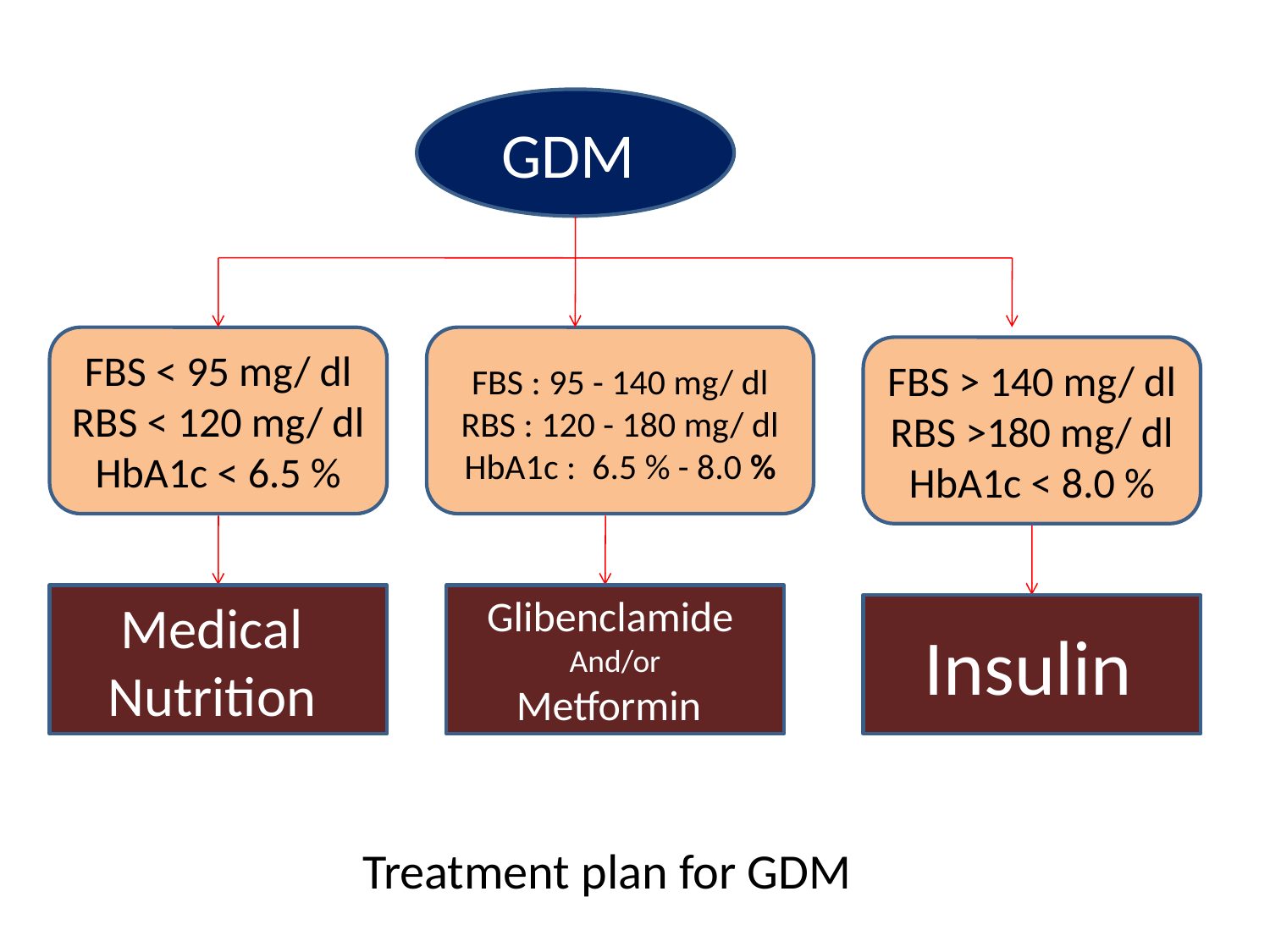

GDM

FBS < 95 mg/ dl
RBS < 120 mg/ dl
HbA1c < 6.5 %

FBS : 95 - 140 mg/ dl
RBS : 120 - 180 mg/ dl
HbA1c :  6.5 % - 8.0 %

FBS > 140 mg/ dl
RBS >180 mg/ dl
HbA1c < 8.0 %

Medical
Nutrition
Glibenclamide
And/or
Metformin
Insulin
Treatment plan for GDM